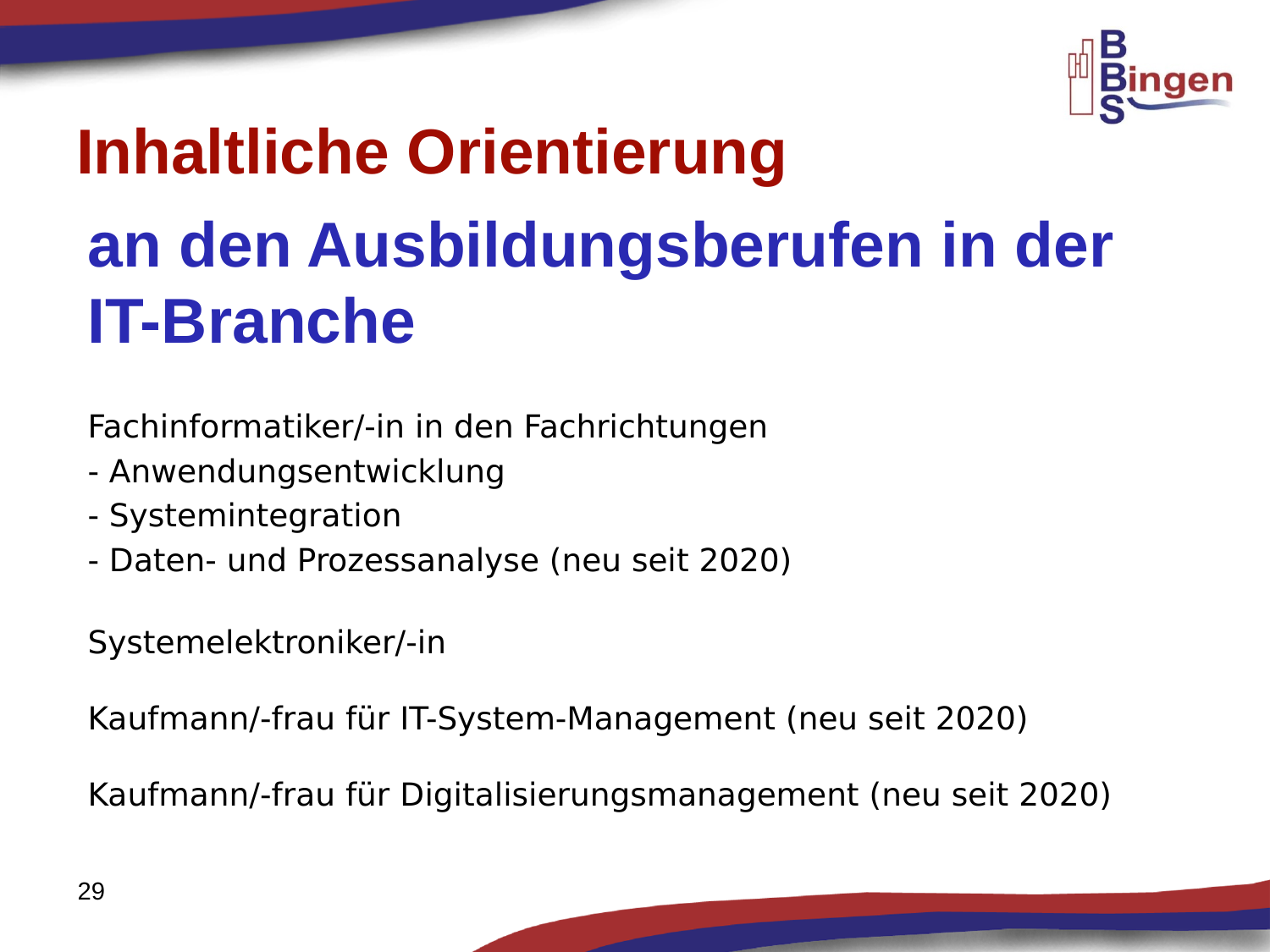

Inhaltliche Orientierung
an den Ausbildungsberufen in der IT-Branche

Fachinformatiker/-in in den Fachrichtungen
- Anwendungsentwicklung
- Systemintegration
- Daten- und Prozessanalyse (neu seit 2020)
Systemelektroniker/-in
Kaufmann/-frau für IT-System-Management (neu seit 2020)
Kaufmann/-frau für Digitalisierungsmanagement (neu seit 2020)

29